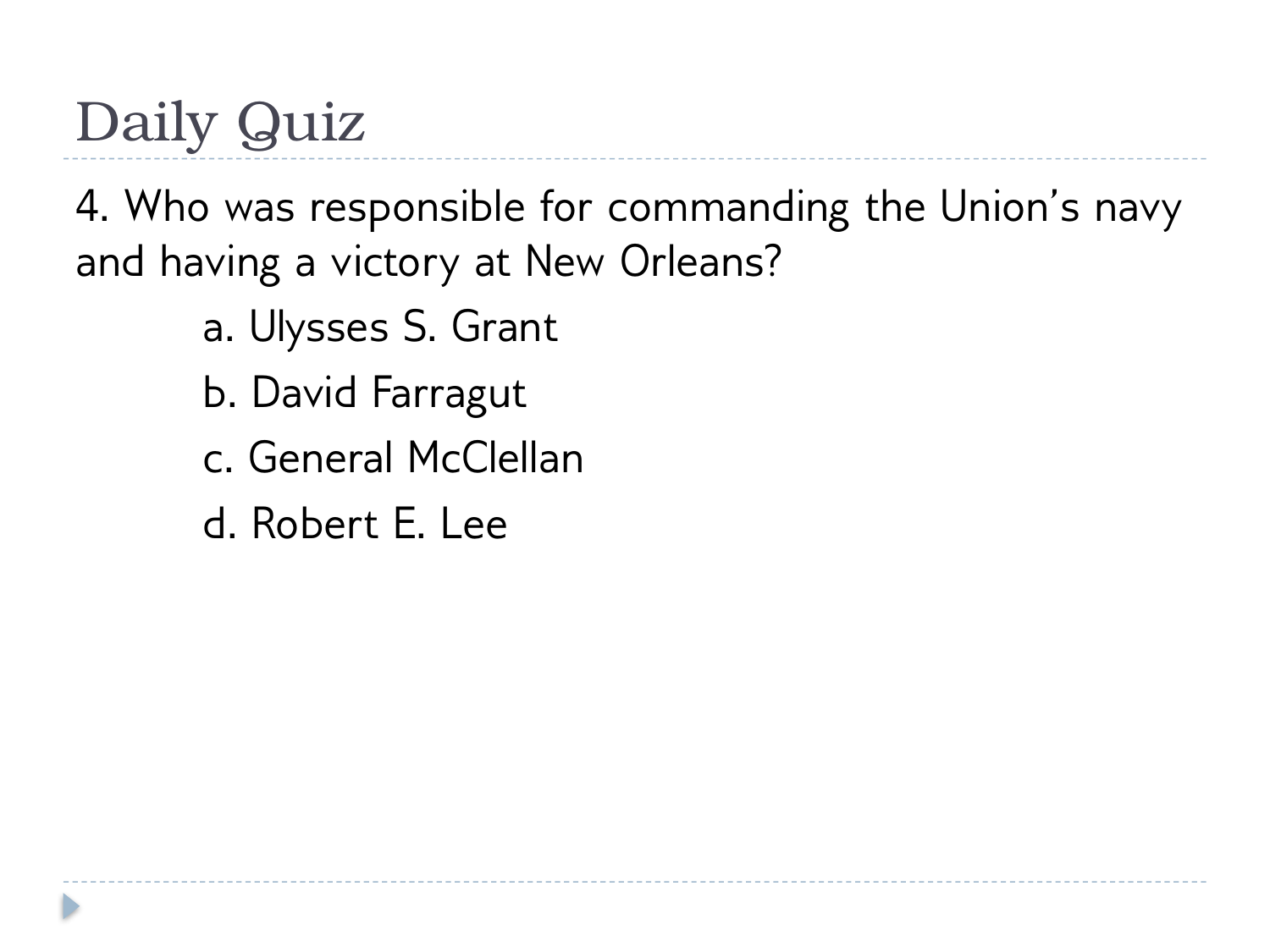

# Daily Quiz
4. Who was responsible for commanding the Union’s navy and having a victory at New Orleans?
	a. Ulysses S. Grant
	b. David Farragut
	c. General McClellan
	d. Robert E. Lee